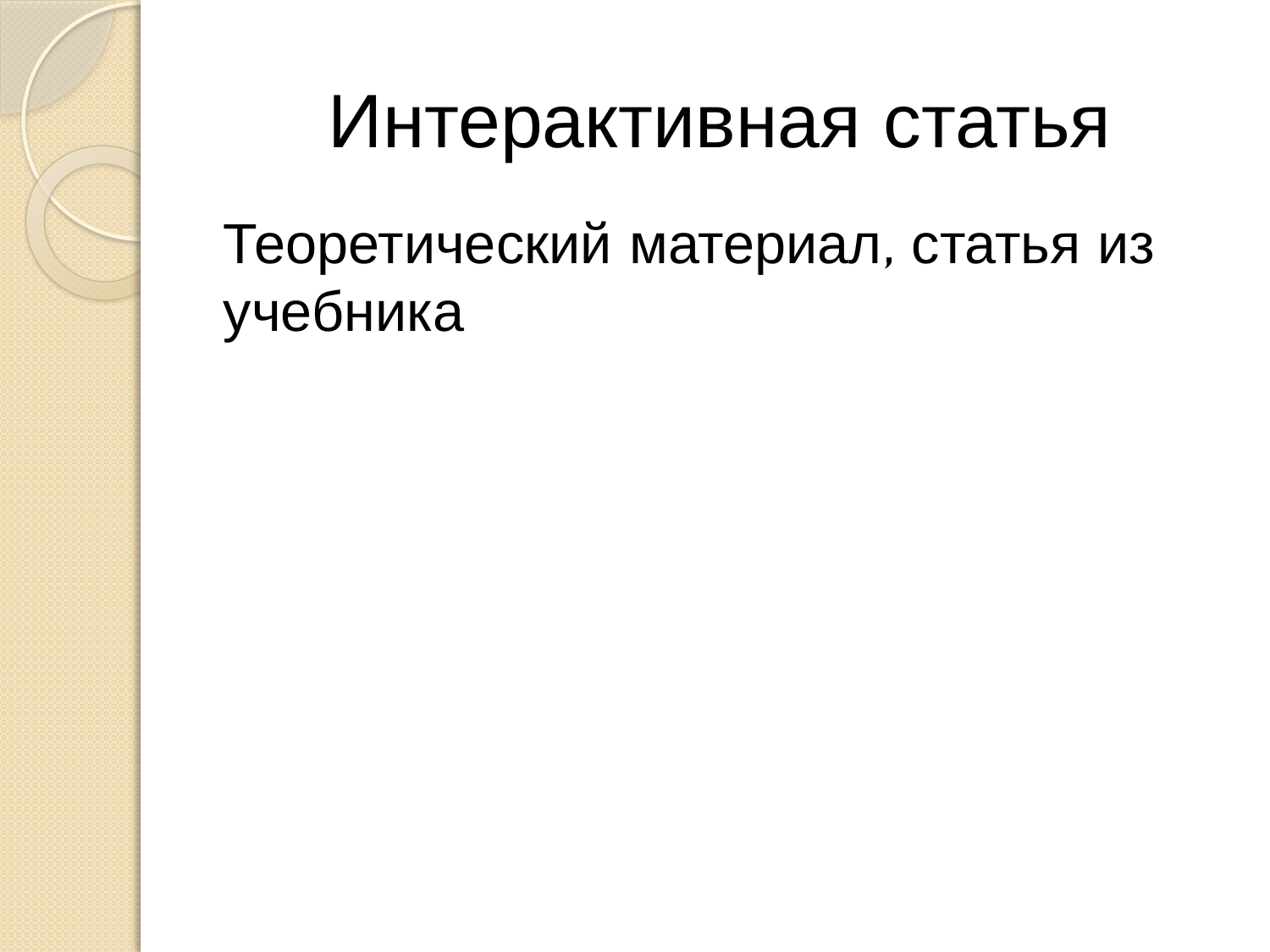

# Интерактивная статья
Теоретический материал, статья из учебника